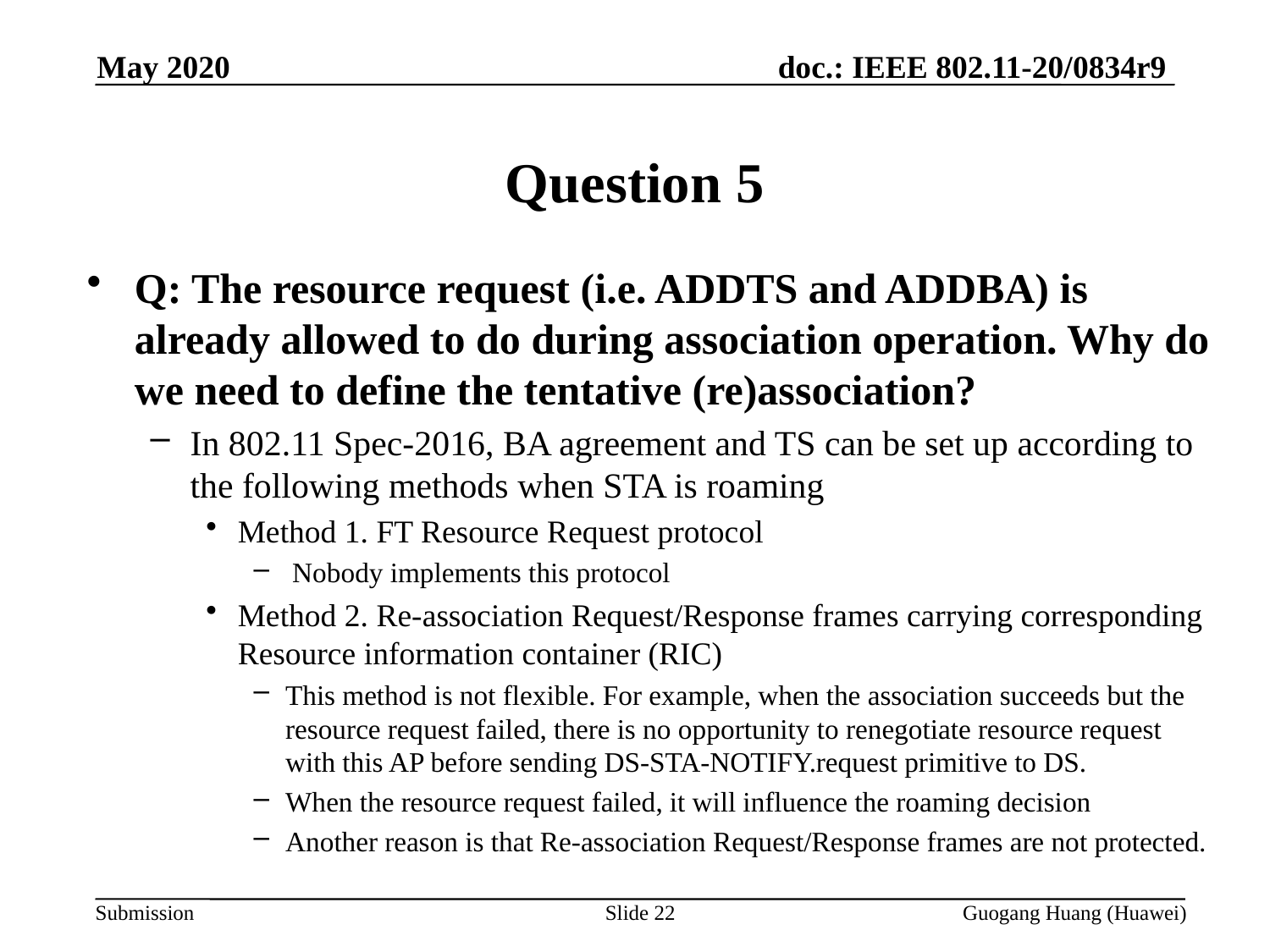

May 2020
Question 5
Q: The resource request (i.e. ADDTS and ADDBA) is already allowed to do during association operation. Why do we need to define the tentative (re)association?
In 802.11 Spec-2016, BA agreement and TS can be set up according to the following methods when STA is roaming
Method 1. FT Resource Request protocol
 Nobody implements this protocol
Method 2. Re-association Request/Response frames carrying corresponding Resource information container (RIC)
This method is not flexible. For example, when the association succeeds but the resource request failed, there is no opportunity to renegotiate resource request with this AP before sending DS-STA-NOTIFY.request primitive to DS.
When the resource request failed, it will influence the roaming decision
Another reason is that Re-association Request/Response frames are not protected.

Slide 22
Guogang Huang (Huawei)